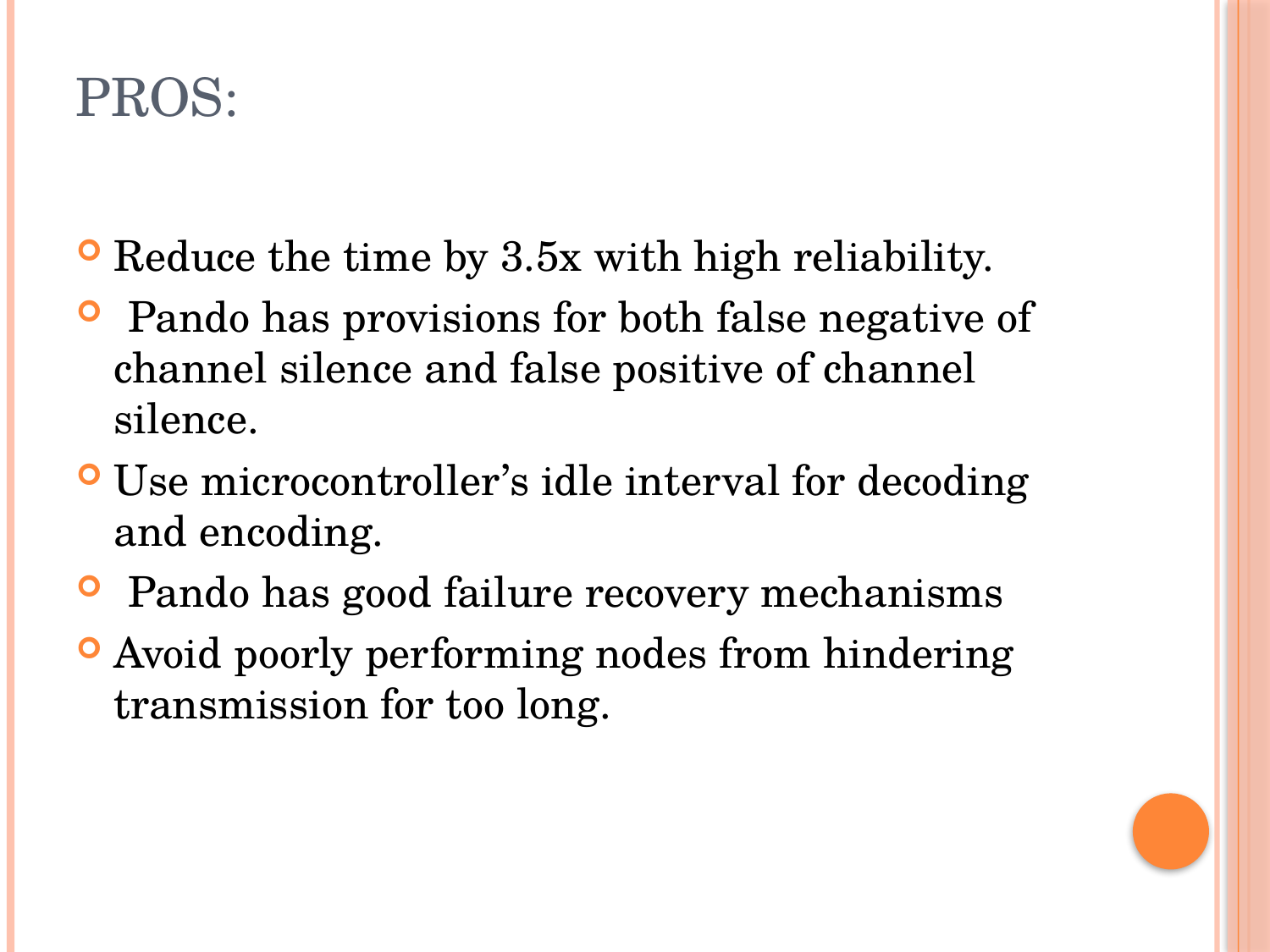

# Pros:
Reduce the time by 3.5x with high reliability.
 Pando has provisions for both false negative of channel silence and false positive of channel silence.
Use microcontroller’s idle interval for decoding and encoding.
 Pando has good failure recovery mechanisms
Avoid poorly performing nodes from hindering transmission for too long.